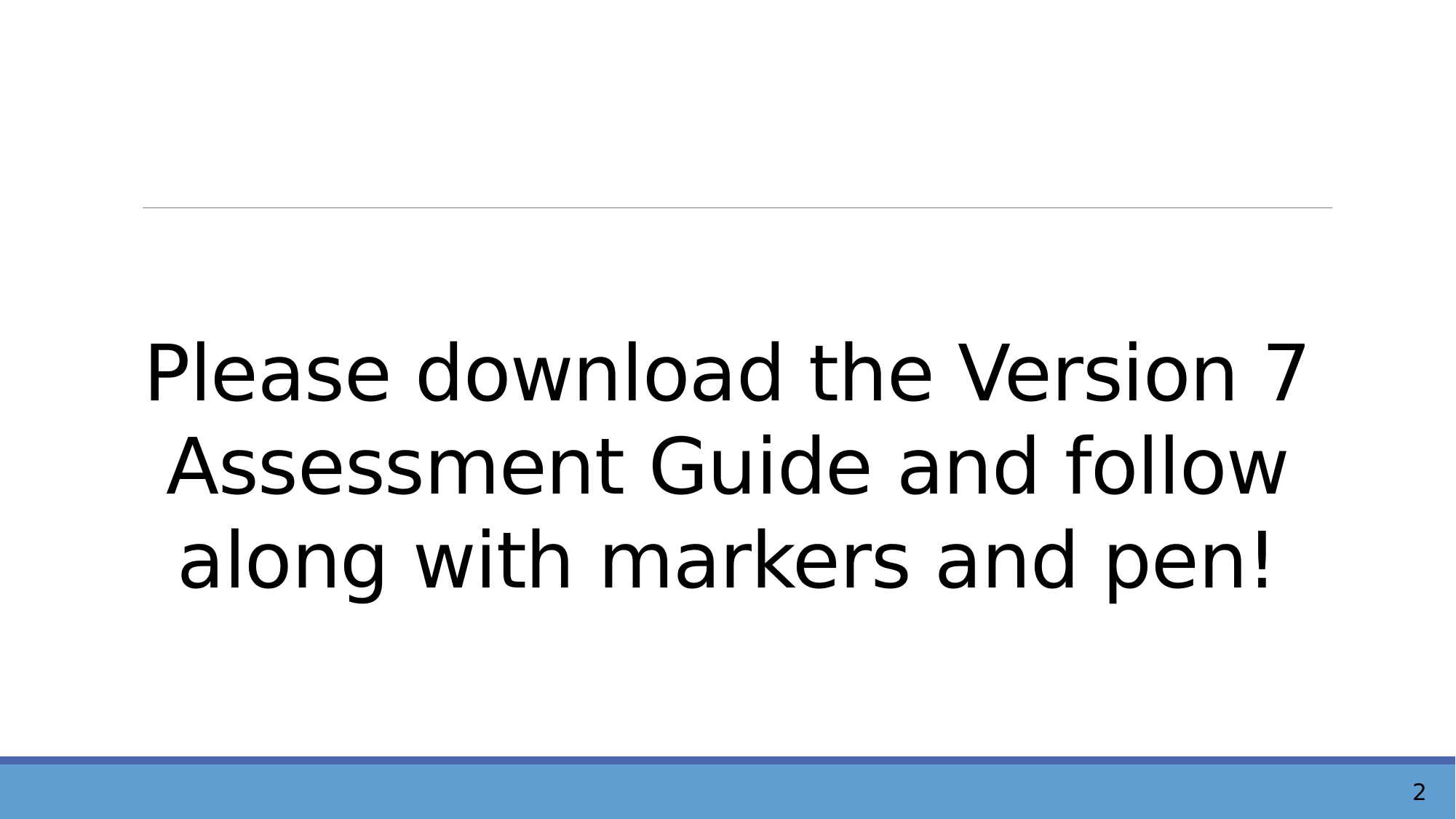

# Please download the Version 7 Assessment Guide and follow along with markers and pen!
2